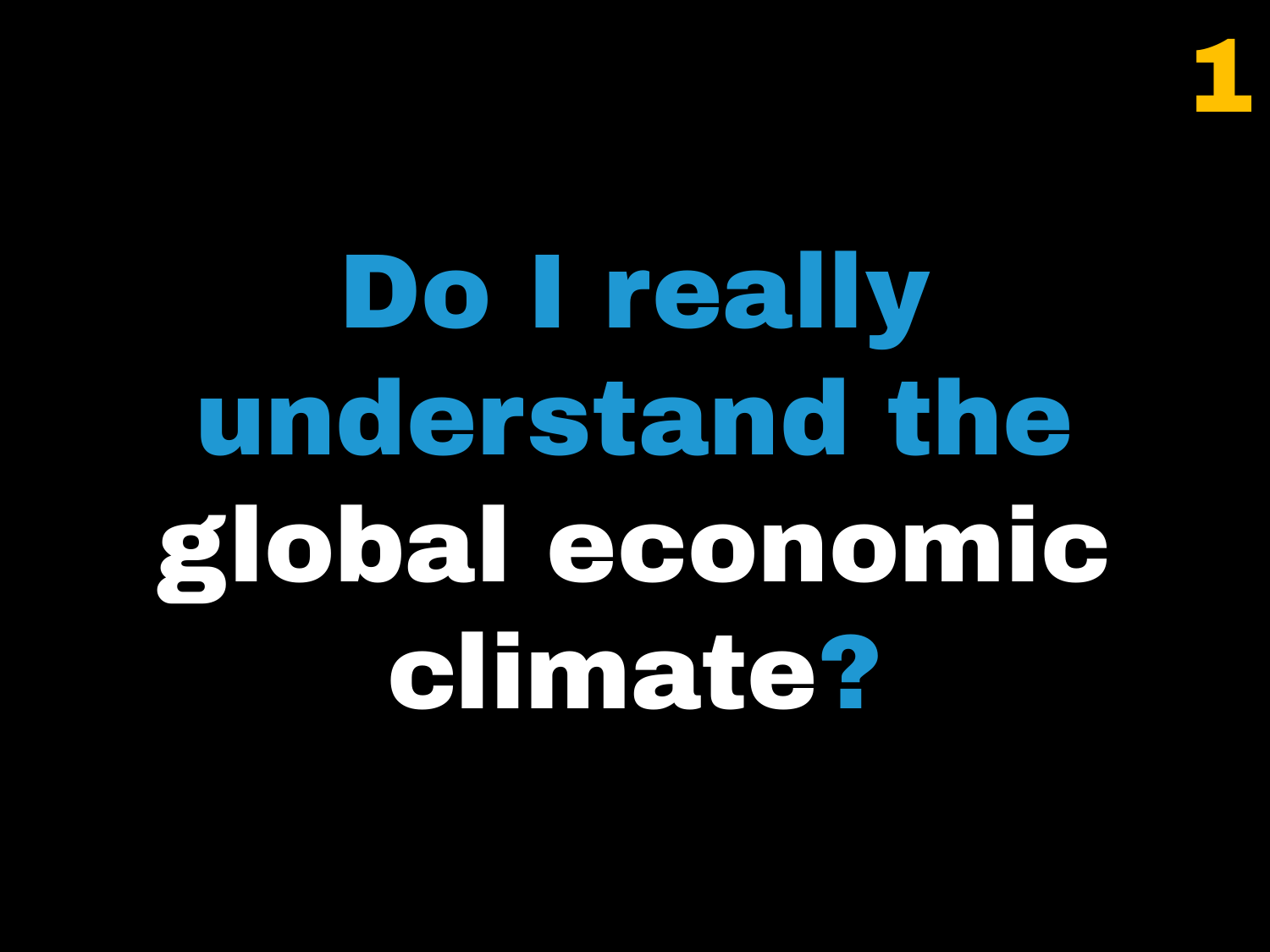

Do I really
understand the global economic climate?
1